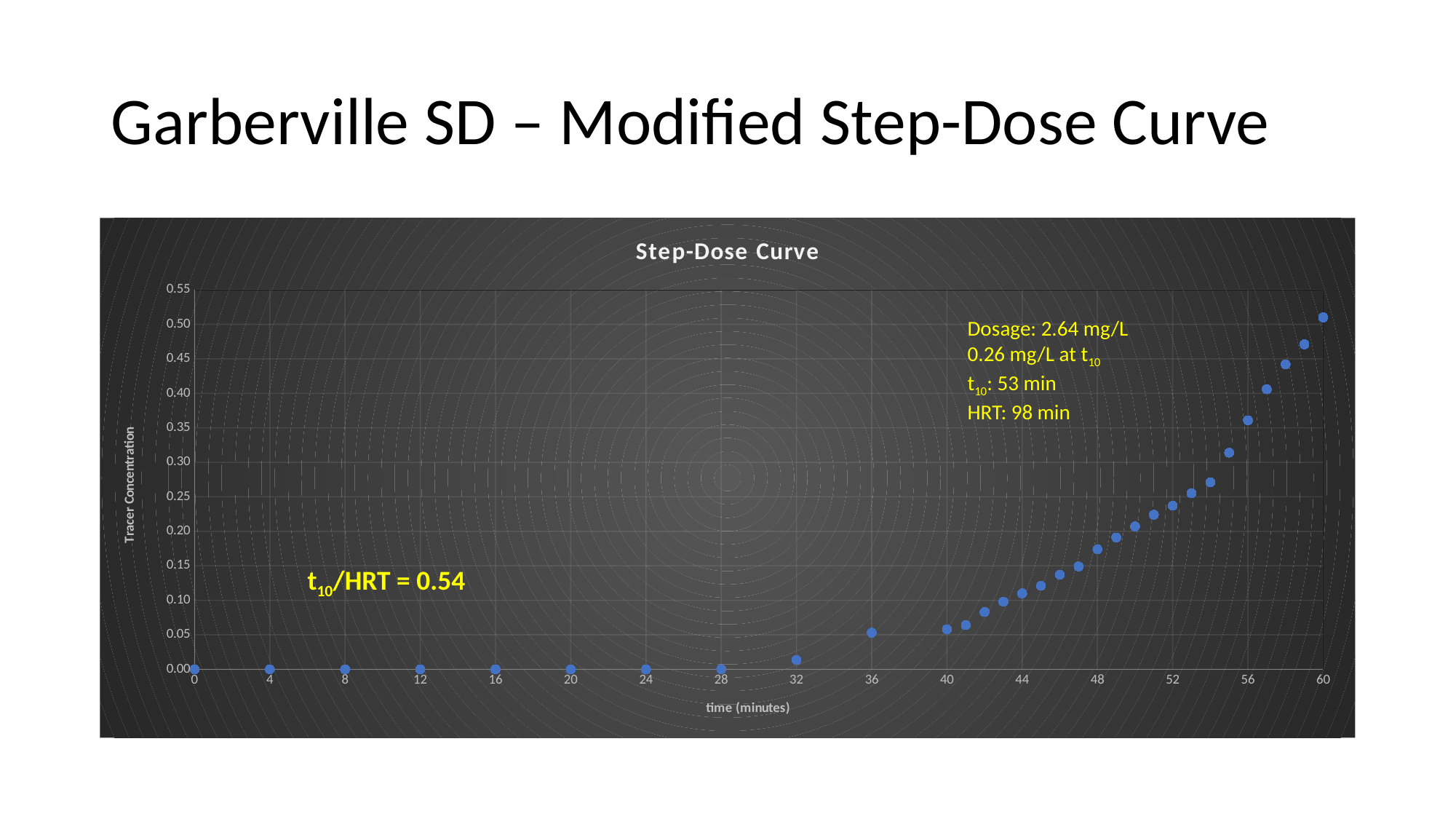

# Garberville SD – Modified Step-Dose Curve

### Chart: Step-Dose Curve

| Category |  |
|---|---|
Dosage: 2.64 mg/L
0.26 mg/L at t10
t10: 53 min
HRT: 98 min
t10/HRT = 0.54